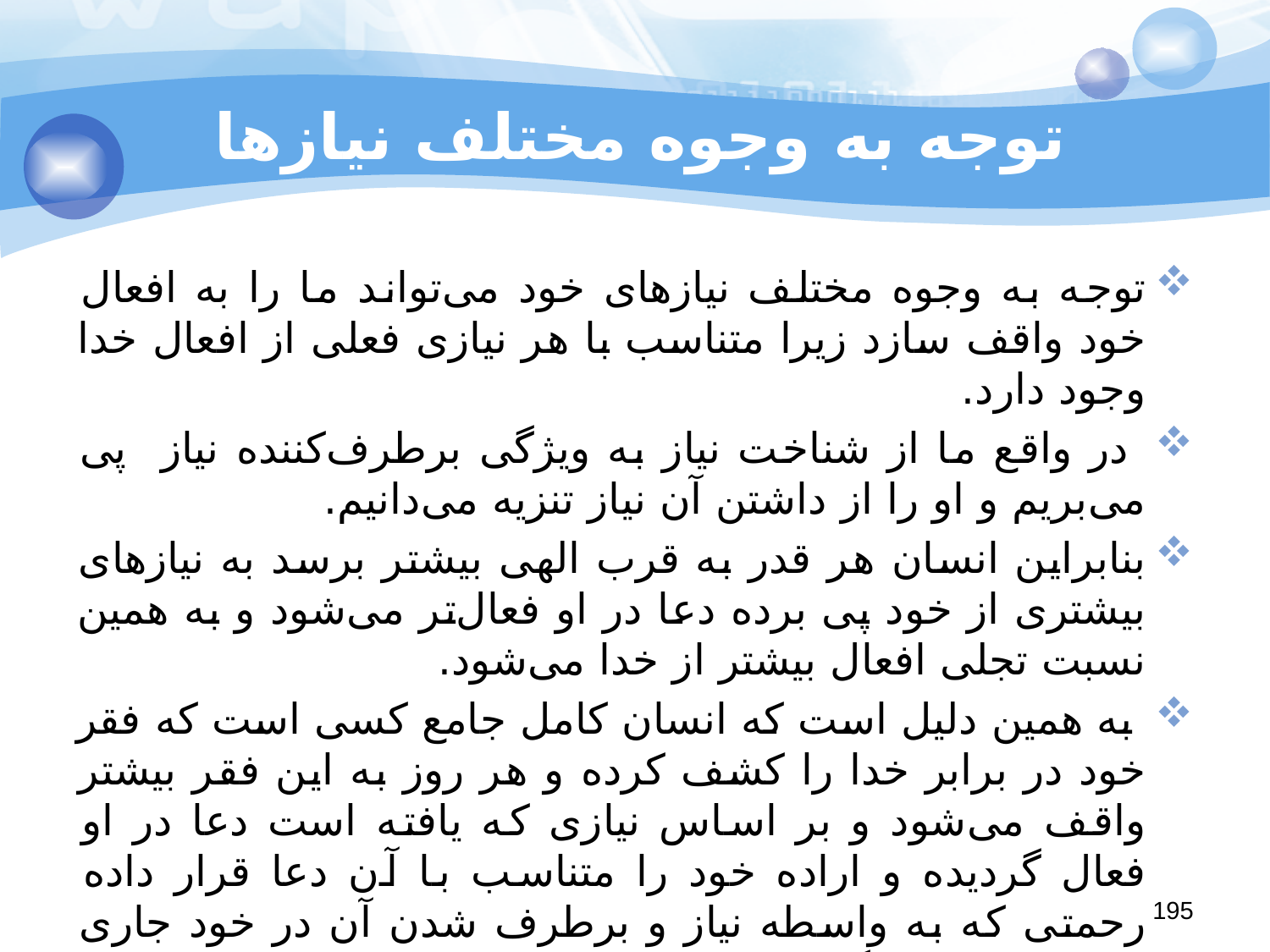

# توجه به وجوه مختلف نیازها
توجه به وجوه مختلف نیازهای خود می‌تواند ما را به افعال خود واقف سازد زیرا متناسب با هر نیازی فعلی از افعال خدا وجود دارد.
 در واقع ما از شناخت نیاز به ویژگی برطرف‌کننده نیاز  پی‌ می‌بریم و او را از داشتن آن نیاز تنزیه می‌دانیم.
بنابراین انسان هر قدر به قرب الهی بیشتر برسد به نیازهای بیشتری از خود پی برده دعا در او فعال‌تر می‌شود و به همین نسبت تجلی افعال بیشتر از خدا می‌شود.
 به همین دلیل است که انسان کامل جامع کسی است که فقر خود در برابر خدا را کشف کرده و هر روز به این فقر بیشتر واقف می‌شود و بر اساس نیازی که یافته است دعا‌ در او فعال گردیده و اراده خود را متناسب با آن دعا قرار داده رحمتی که به واسطه نیاز و برطرف شدن آن در خود جاری می‌شود را به دیگران انتقال می‌دهد.

195